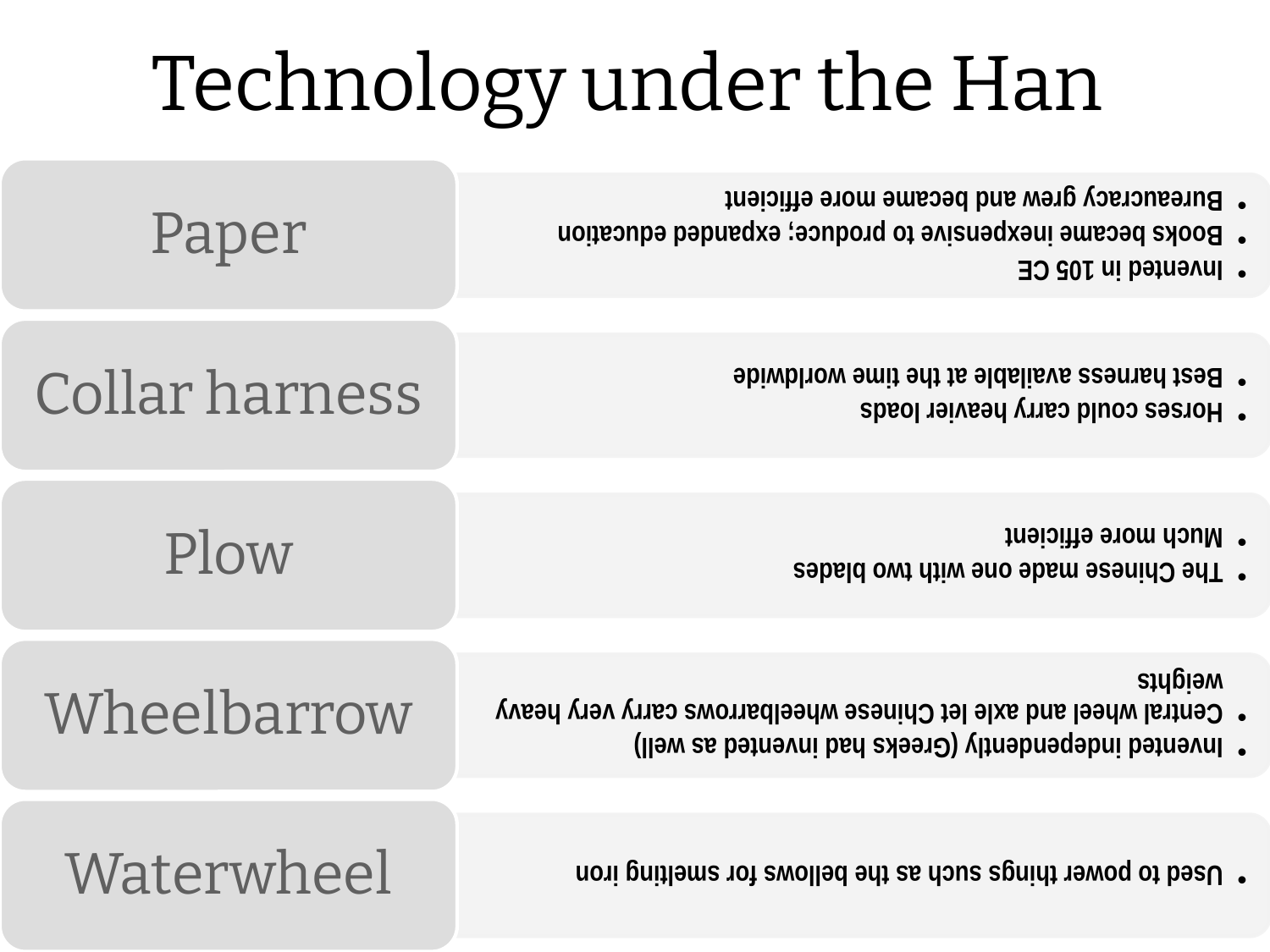

# Technology under the Han
Invented in 105 CE
Books became inexpensive to produce; expanded education
Bureaucracy grew and became more efficient
Paper
Horses could carry heavier loads
Best harness available at the time worldwide
Collar harness
The Chinese made one with two blades
Much more efficient
Plow
Invented independently (Greeks had invented as well)
Central wheel and axle let Chinese wheelbarrows carry very heavy weights
Wheelbarrow
Used to power things such as the bellows for smelting iron
Waterwheel